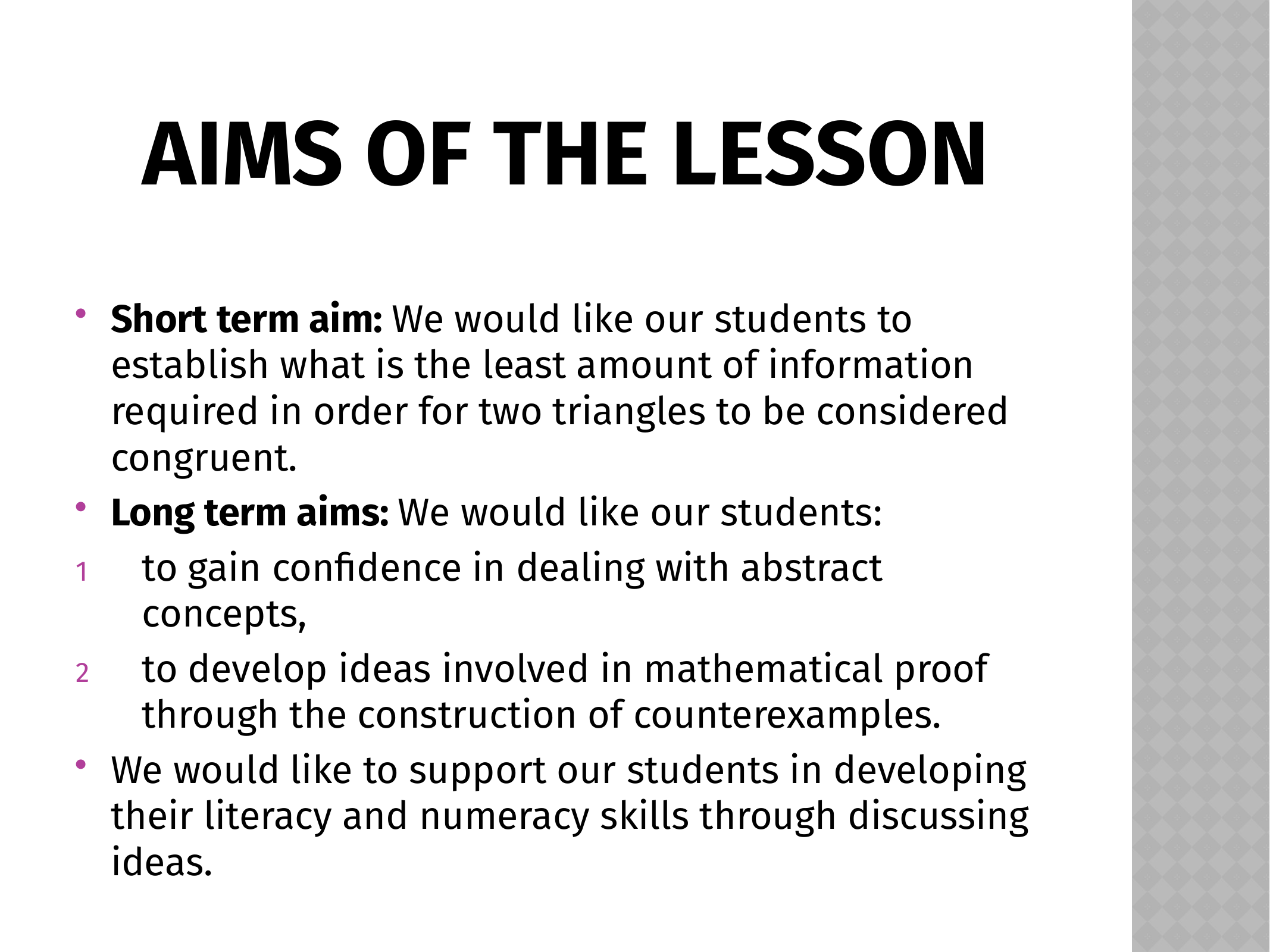

# Aims of the Lesson

Short term aim: We would like our students to establish what is the least amount of information required in order for two triangles to be considered congruent.
Long term aims: We would like our students:
to gain confidence in dealing with abstract concepts,
to develop ideas involved in mathematical proof through the construction of counterexamples.
We would like to support our students in developing their literacy and numeracy skills through discussing ideas.